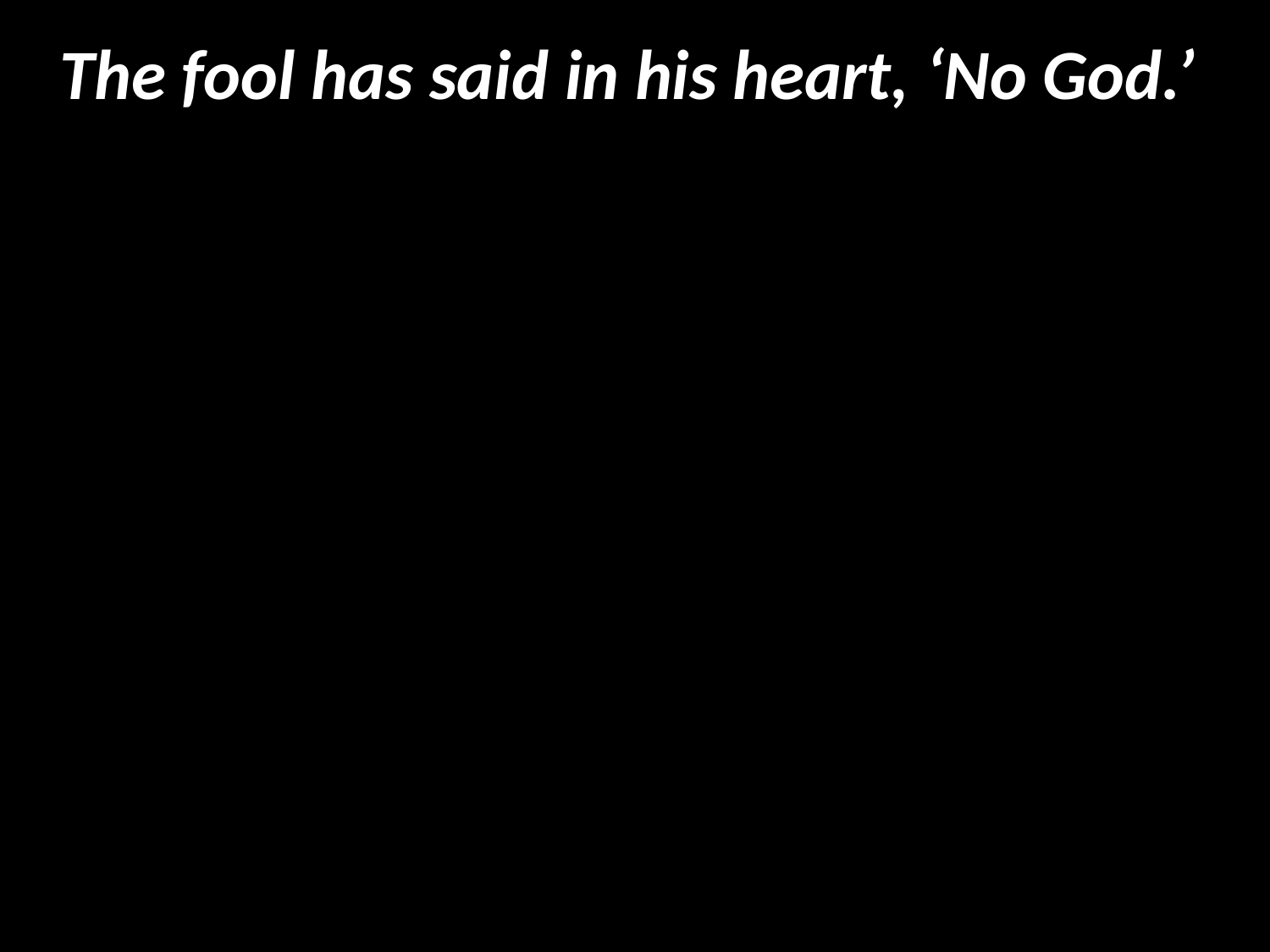

The fool has said in his heart, ‘No God.’